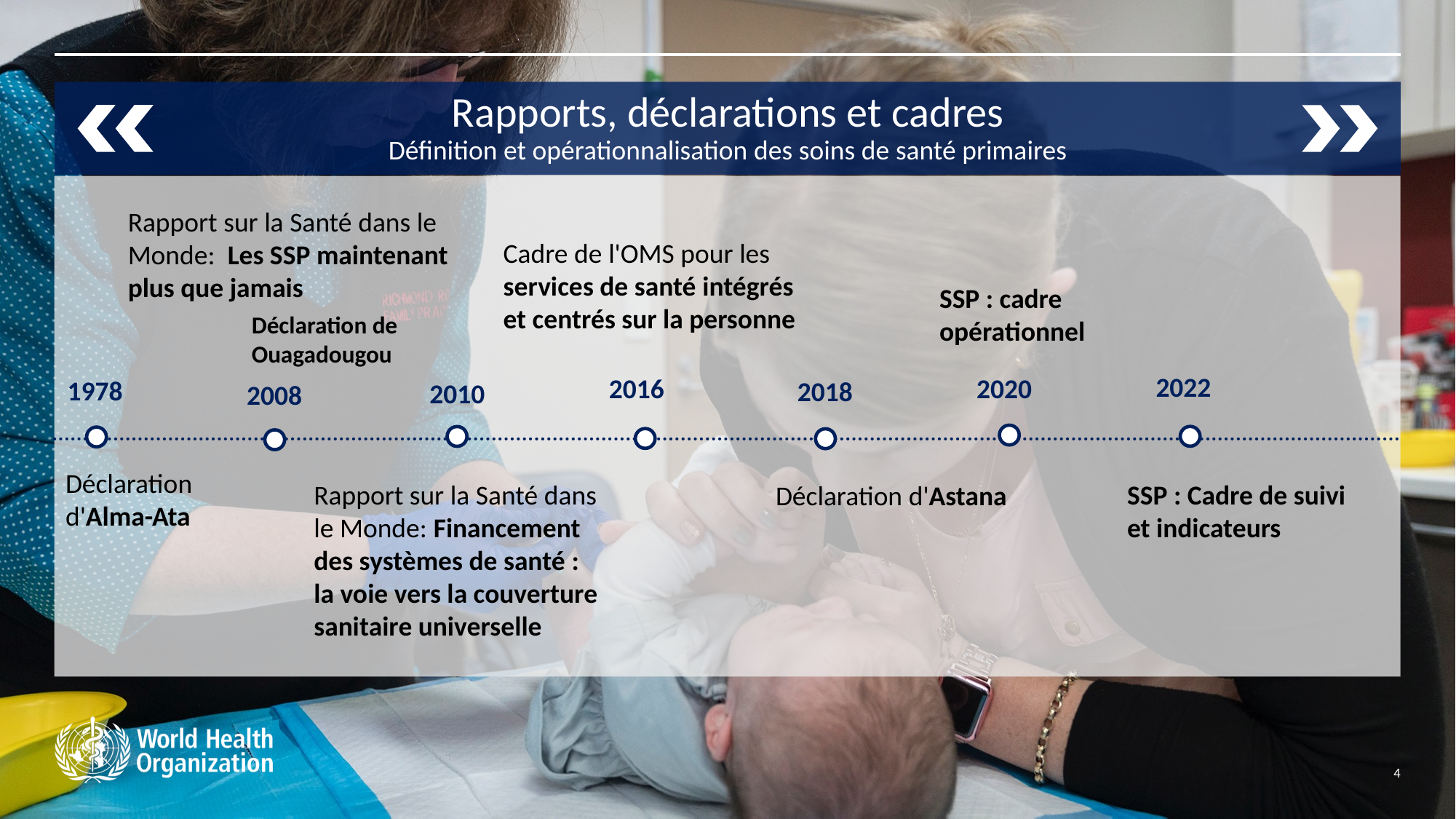

# Rapports, déclarations et cadres Définition et opérationnalisation des soins de santé primaires

Rapport sur la Santé dans le Monde:  Les SSP maintenant plus que jamais
Cadre de l'OMS pour les services de santé intégrés et centrés sur la personne
SSP : cadre opérationnel
Déclaration de Ouagadougou
2022
2016
2020
1978
2018
2010
2008

Déclaration d'Alma-Ata
Rapport sur la Santé dans le Monde: Financement des systèmes de santé : la voie vers la couverture sanitaire universelle
SSP : Cadre de suivi et indicateurs
Déclaration d'Astana

4